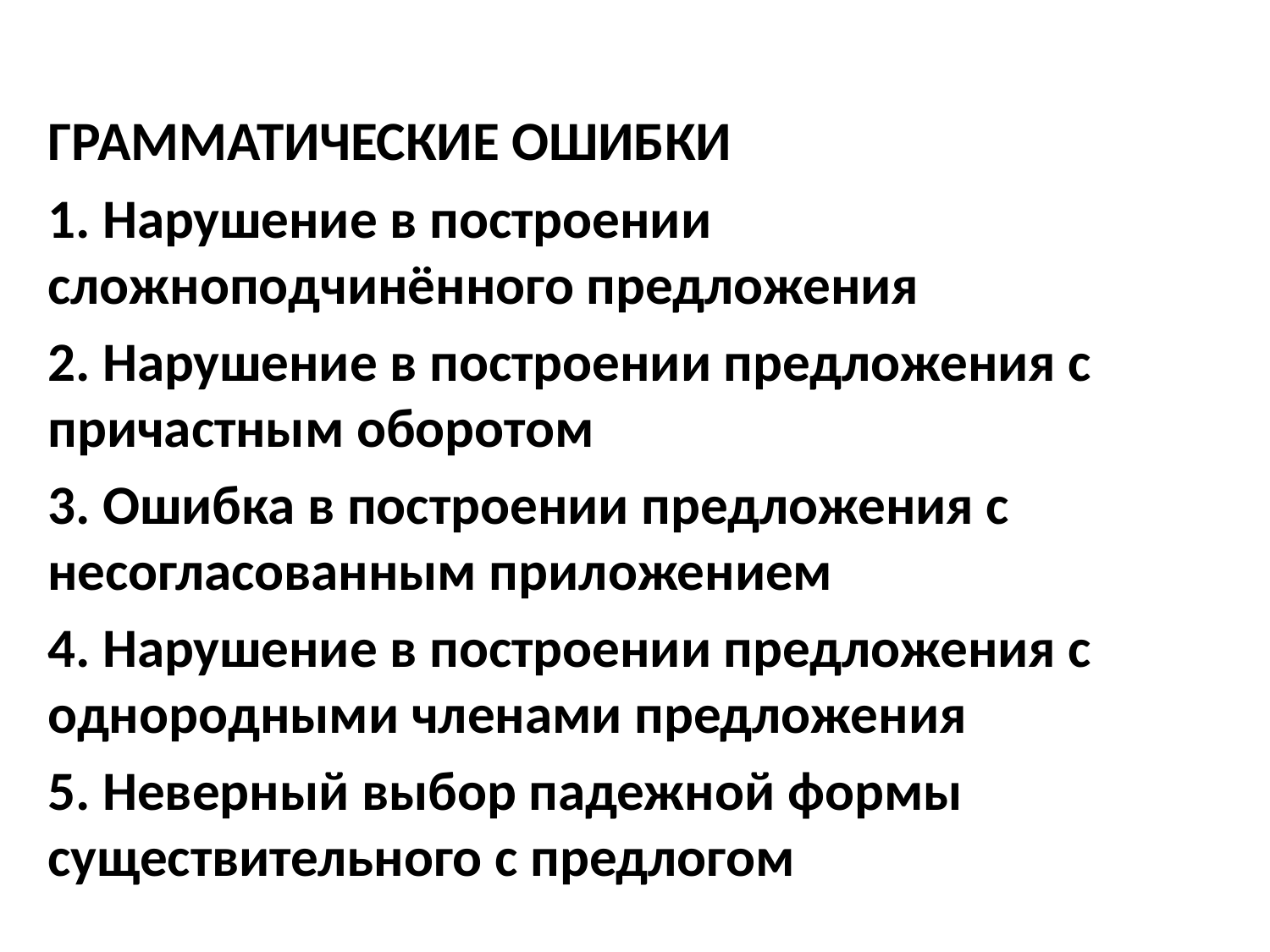

ГРАММАТИЧЕСКИЕ ОШИБКИ
1. Нарушение в построении сложноподчинённого предложения
2. Нарушение в построении предложения с причастным оборотом
3. Ошибка в построении предложения с несогласованным приложением
4. Нарушение в построении предложения с однородными членами предложения
5. Неверный выбор падежной формы существительного с предлогом